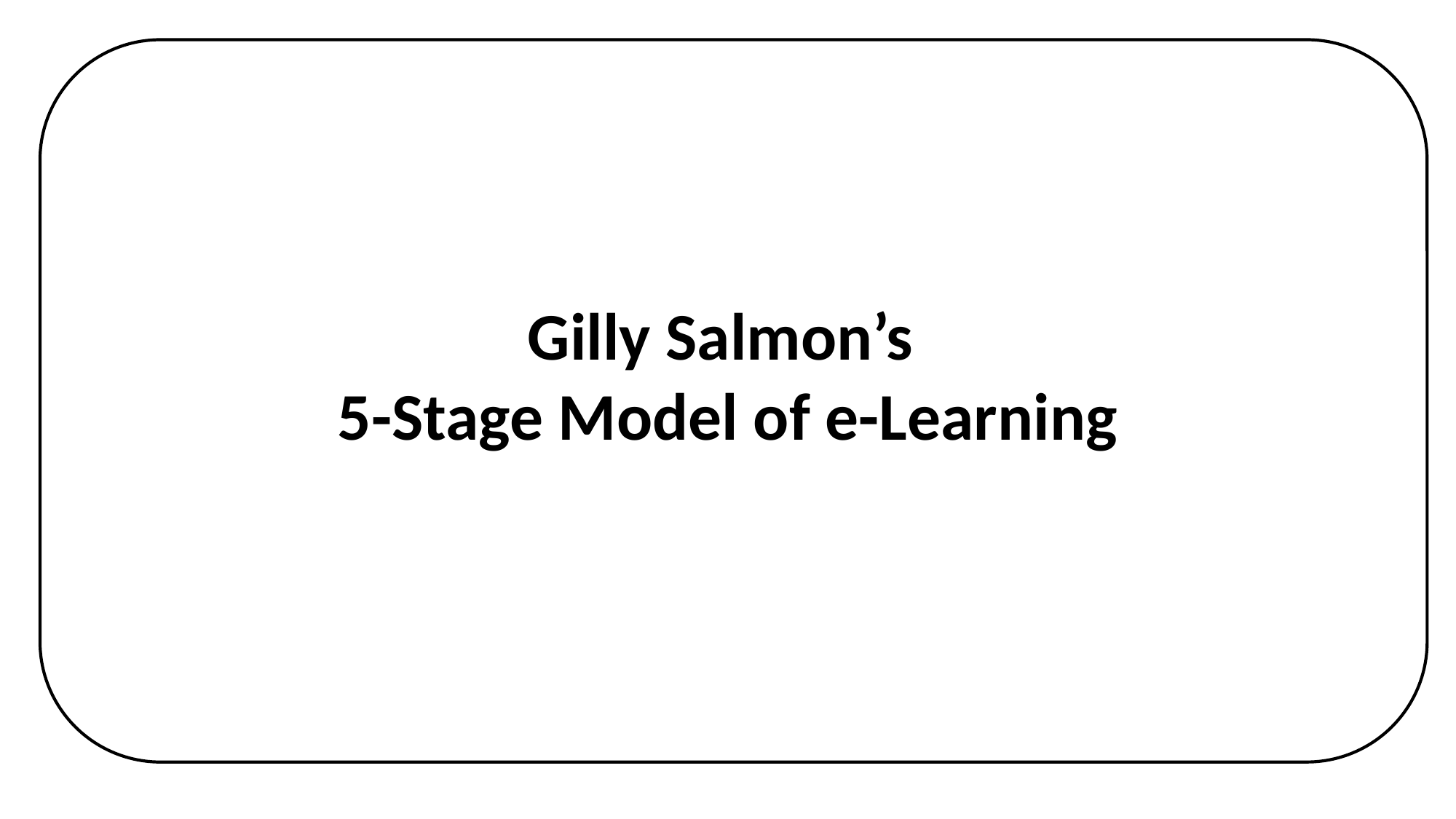

# Gilly Salmon’s 5-Stage Model of e-Learning